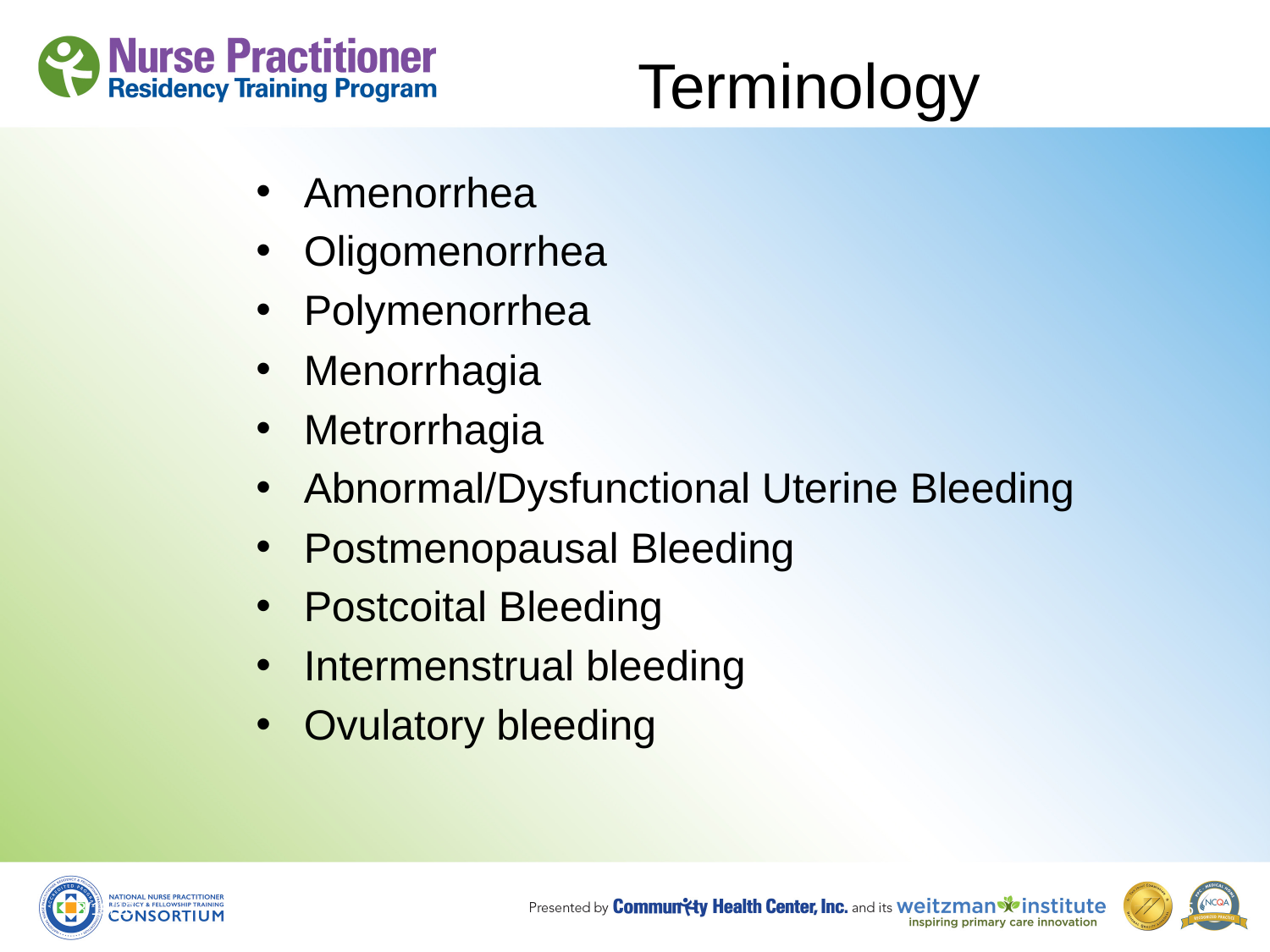

# Terminology
Amenorrhea
Oligomenorrhea
Polymenorrhea
Menorrhagia
Metrorrhagia
Abnormal/Dysfunctional Uterine Bleeding
Postmenopausal Bleeding
Postcoital Bleeding
Intermenstrual bleeding
Ovulatory bleeding
8/19/10
5